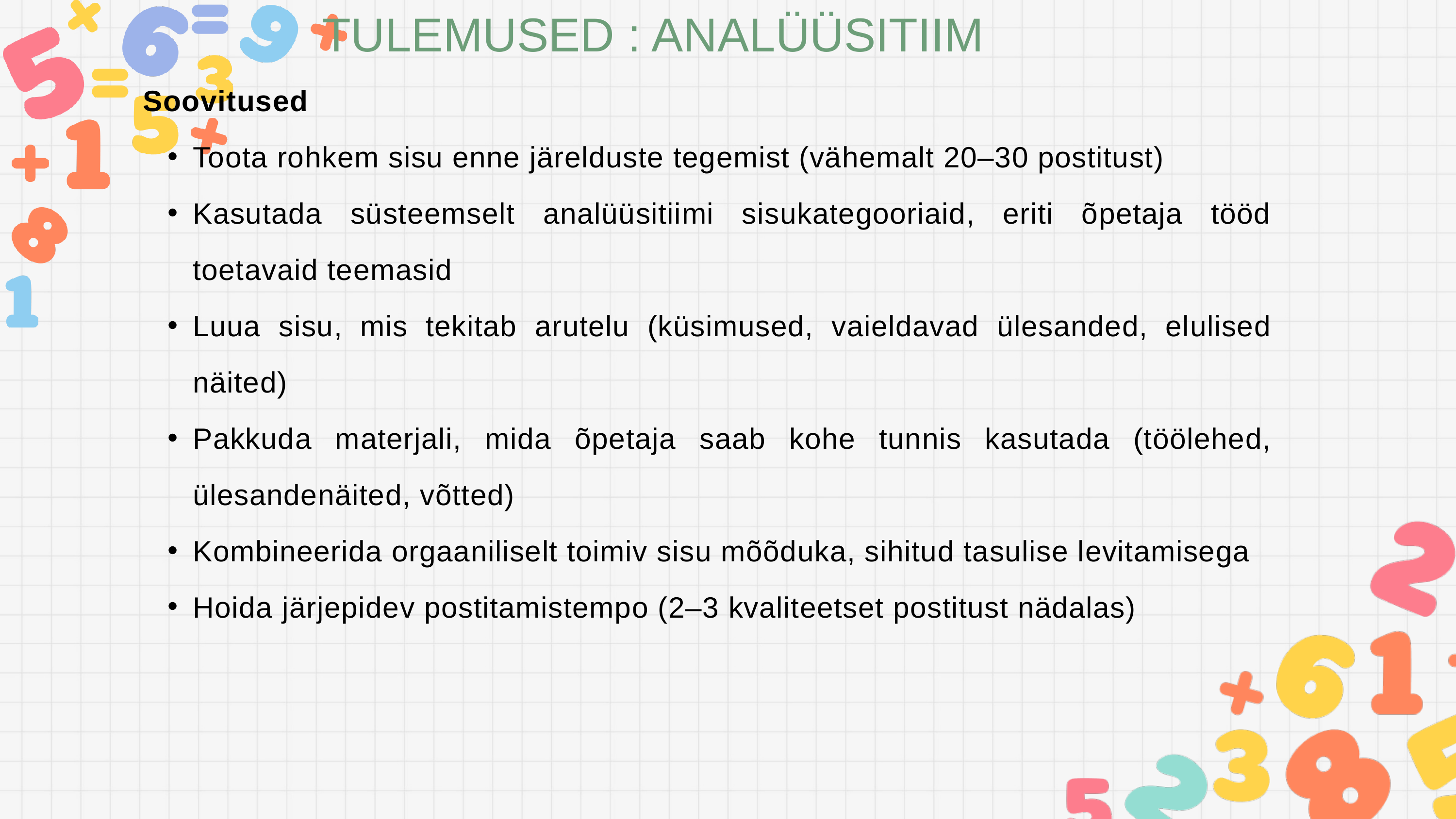

TULEMUSED : ANALÜÜSITIIM
Soovitused
Toota rohkem sisu enne järelduste tegemist (vähemalt 20–30 postitust)
Kasutada süsteemselt analüüsitiimi sisukategooriaid, eriti õpetaja tööd toetavaid teemasid
Luua sisu, mis tekitab arutelu (küsimused, vaieldavad ülesanded, elulised näited)
Pakkuda materjali, mida õpetaja saab kohe tunnis kasutada (töölehed, ülesandenäited, võtted)
Kombineerida orgaaniliselt toimiv sisu mõõduka, sihitud tasulise levitamisega
Hoida järjepidev postitamistempo (2–3 kvaliteetset postitust nädalas)